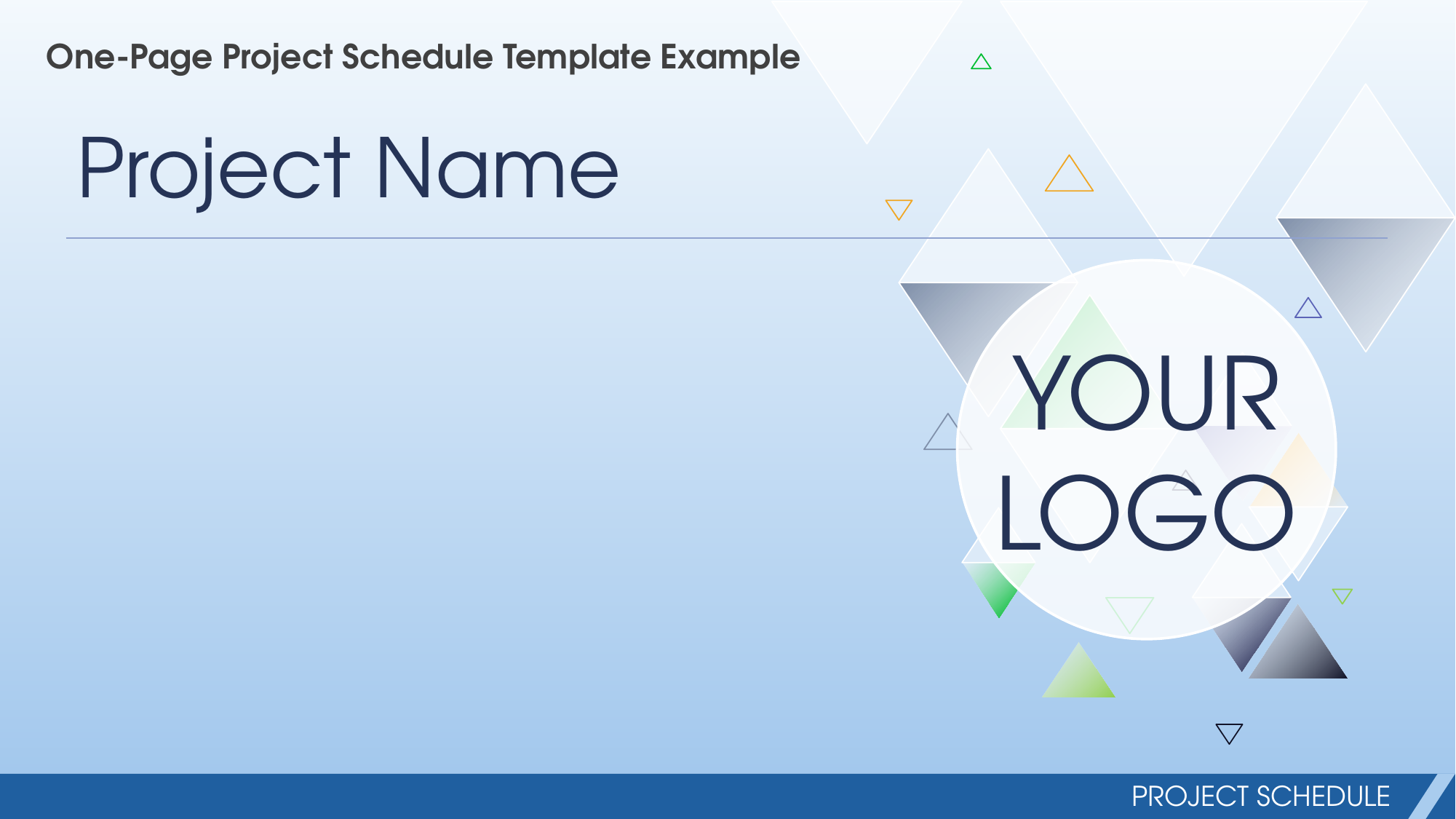

One-Page Project Schedule Template Example
Project Name
YOUR
LOGO
PROJECT SCHEDULE